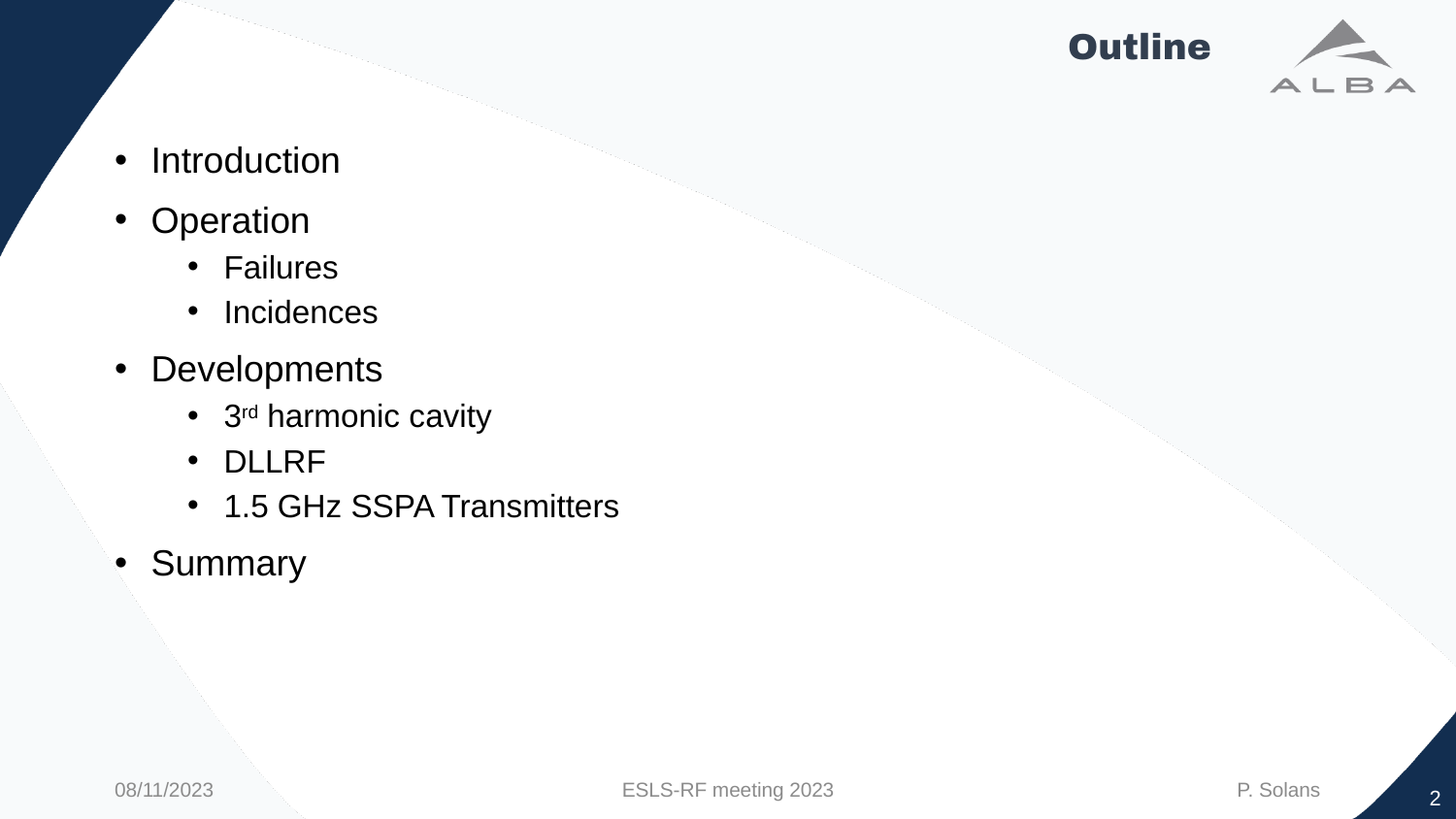

# Outline
Introduction
Operation
Failures
Incidences
Developments
3rd harmonic cavity
DLLRF
1.5 GHz SSPA Transmitters
Summary
08/11/2023
ESLS-RF meeting 2023
2